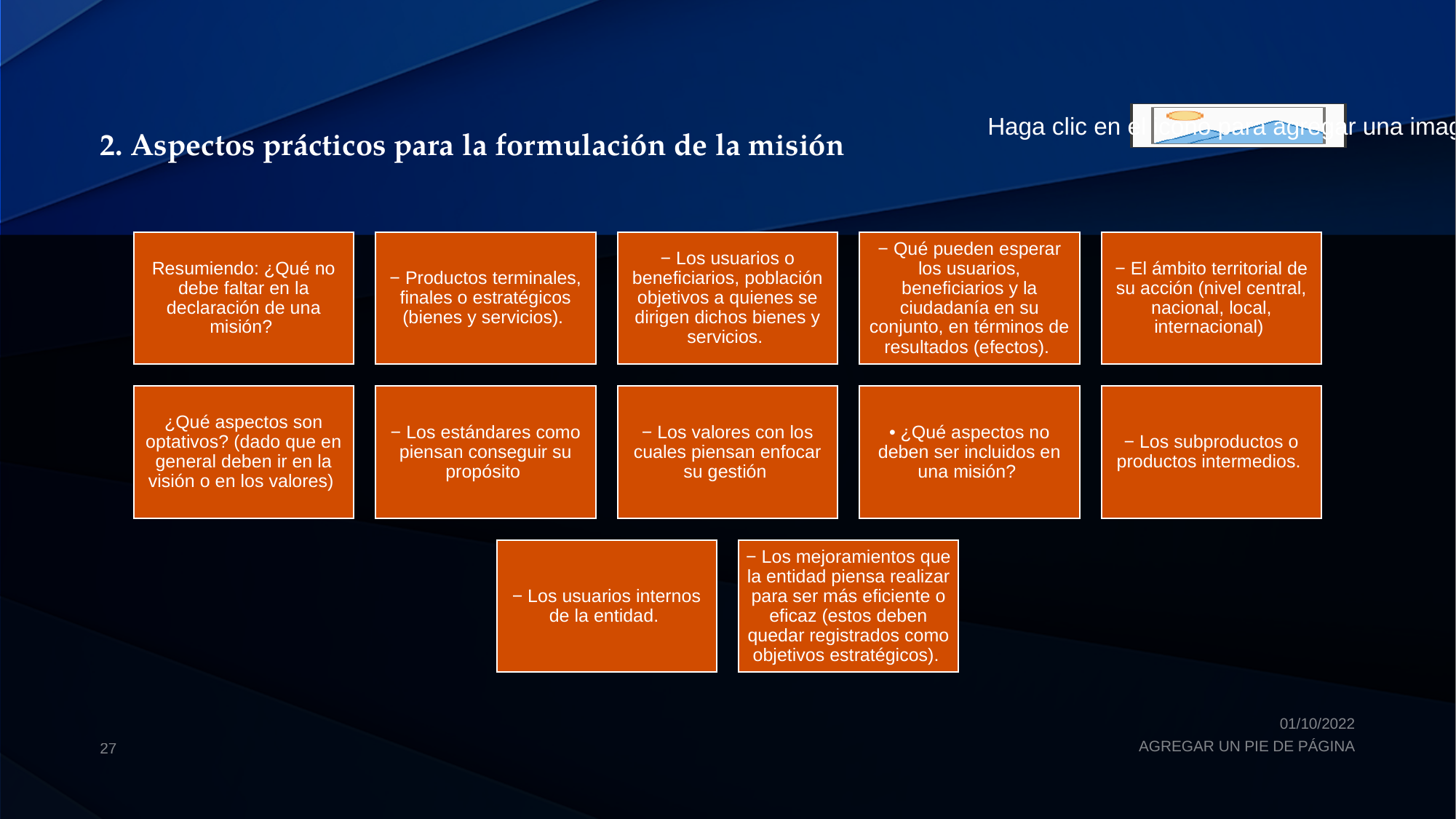

# 2. Aspectos prácticos para la formulación de la misión

Resumiendo: ¿Qué no debe faltar en la declaración de una misión?
− Productos terminales, finales o estratégicos (bienes y servicios).
− Los usuarios o beneficiarios, población objetivos a quienes se dirigen dichos bienes y servicios.
− Qué pueden esperar los usuarios, beneficiarios y la ciudadanía en su conjunto, en términos de resultados (efectos).
− El ámbito territorial de su acción (nivel central, nacional, local, internacional)
¿Qué aspectos son optativos? (dado que en general deben ir en la visión o en los valores)
− Los estándares como piensan conseguir su propósito
− Los valores con los cuales piensan enfocar su gestión
• ¿Qué aspectos no deben ser incluidos en una misión?
− Los subproductos o productos intermedios.
− Los usuarios internos de la entidad.
− Los mejoramientos que la entidad piensa realizar para ser más eficiente o eficaz (estos deben quedar registrados como objetivos estratégicos).
01/10/2022
27
AGREGAR UN PIE DE PÁGINA